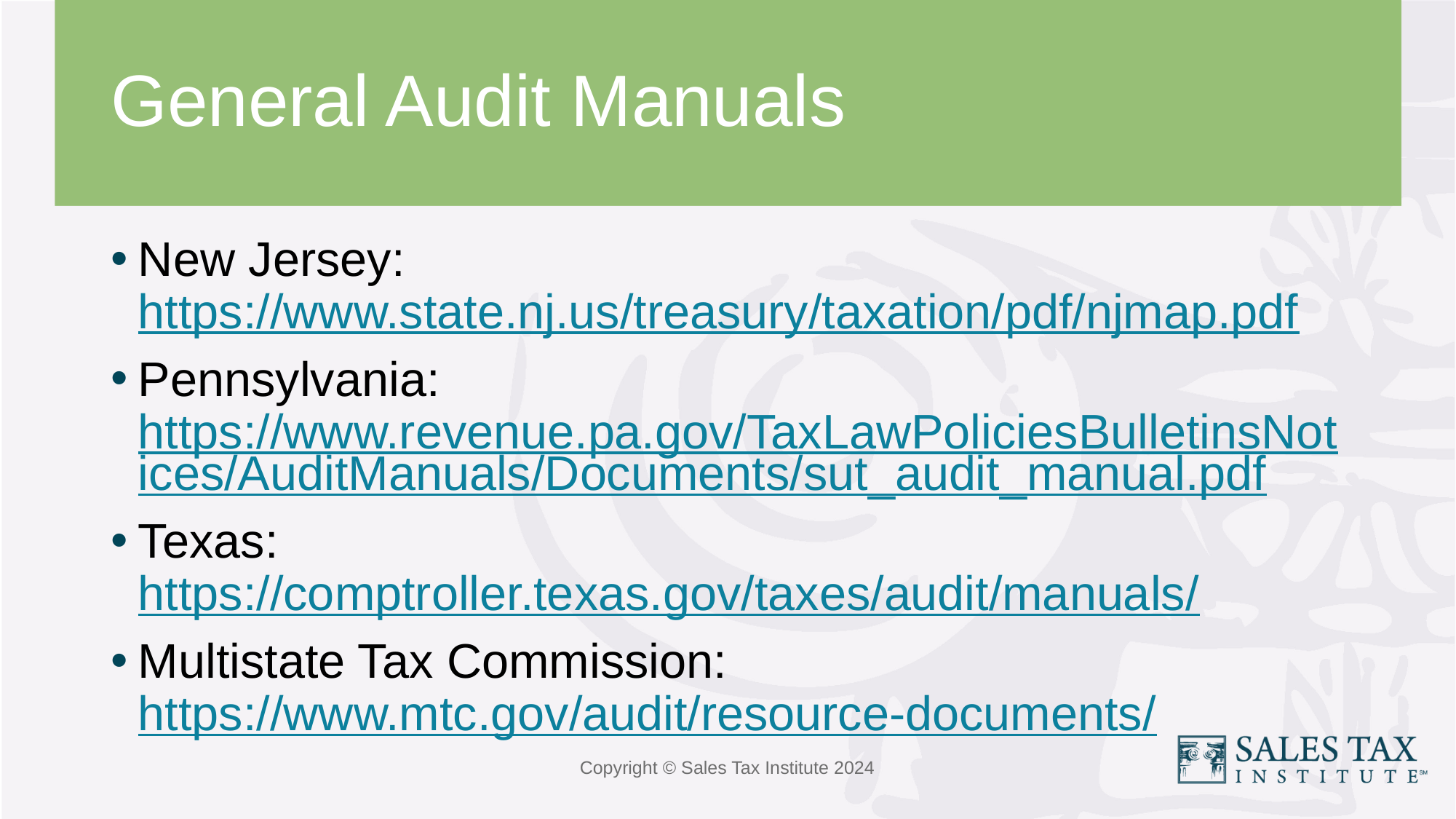

# General Audit Manuals
New Jersey: https://www.state.nj.us/treasury/taxation/pdf/njmap.pdf
Pennsylvania: https://www.revenue.pa.gov/TaxLawPoliciesBulletinsNotices/AuditManuals/Documents/sut_audit_manual.pdf
Texas: https://comptroller.texas.gov/taxes/audit/manuals/
Multistate Tax Commission: https://www.mtc.gov/audit/resource-documents/
Copyright © Sales Tax Institute 2024